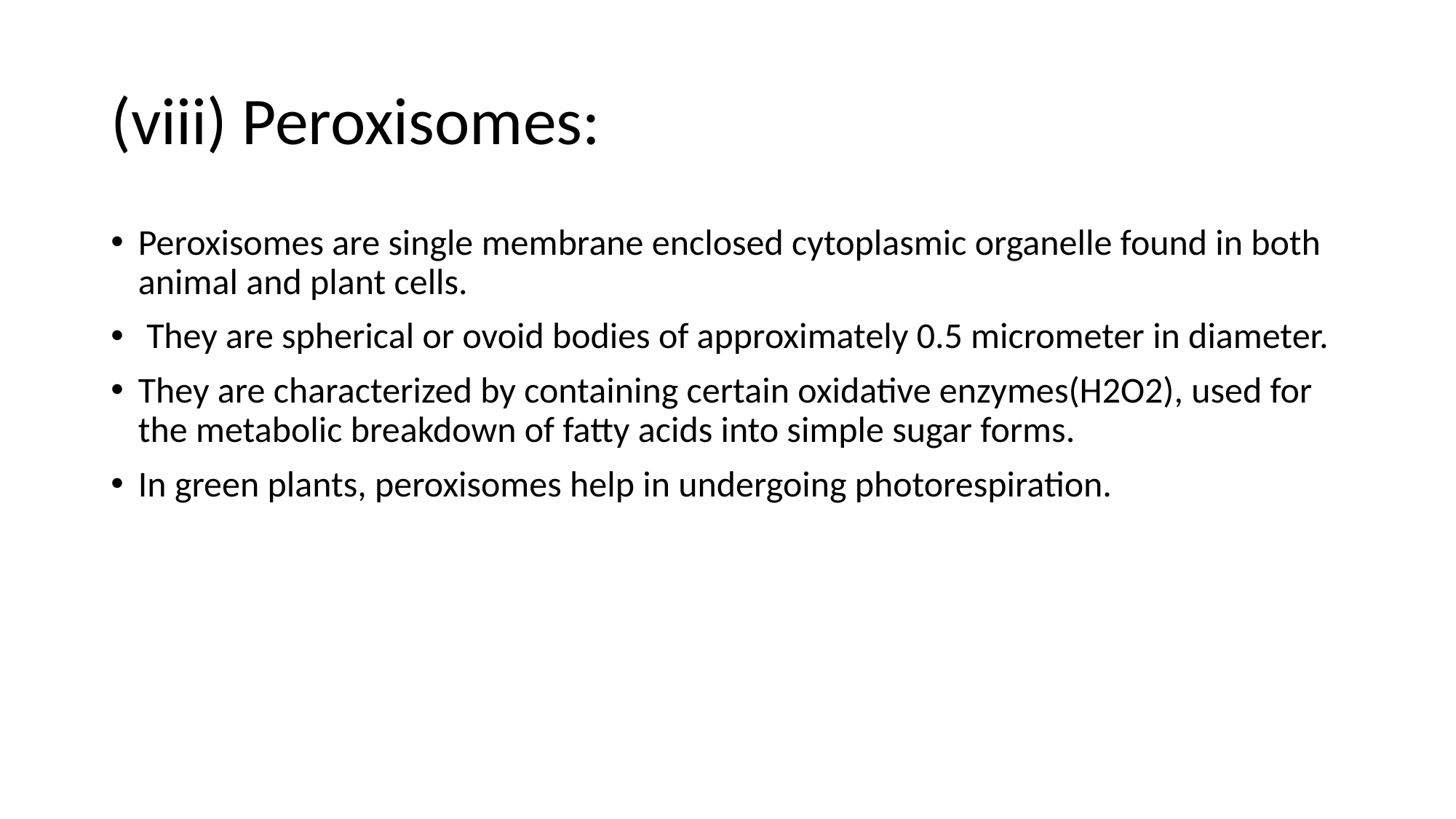

# (viii) Peroxisomes:
Peroxisomes are single membrane enclosed cytoplasmic organelle found in both animal and plant cells.
 They are spherical or ovoid bodies of approximately 0.5 micrometer in diameter.
They are characterized by containing certain oxidative enzymes(H2O2), used for the metabolic breakdown of fatty acids into simple sugar forms.
In green plants, peroxisomes help in undergoing photorespiration.